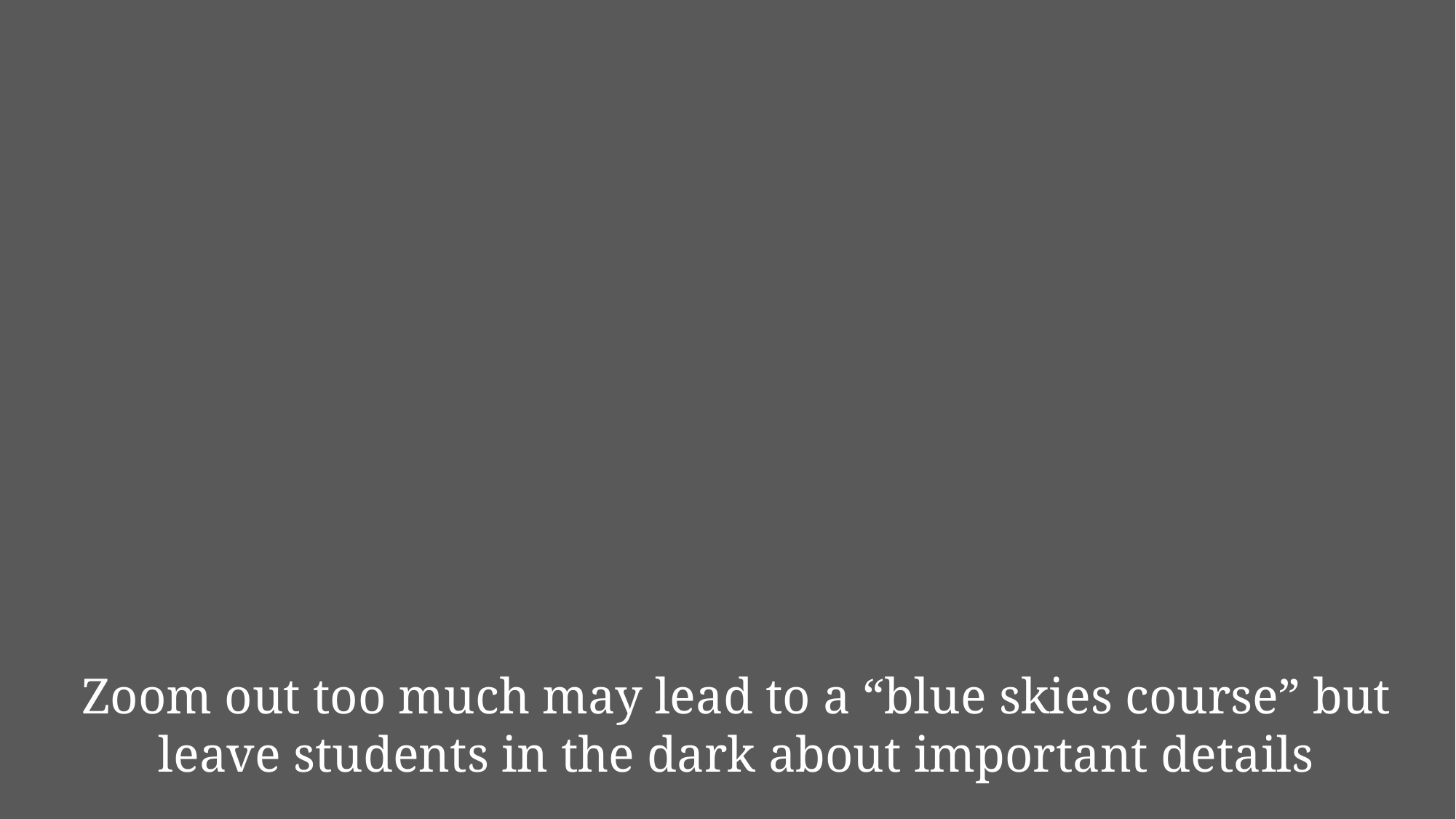

# Zoom out too much may lead to a “blue skies course” but leave students in the dark about important details